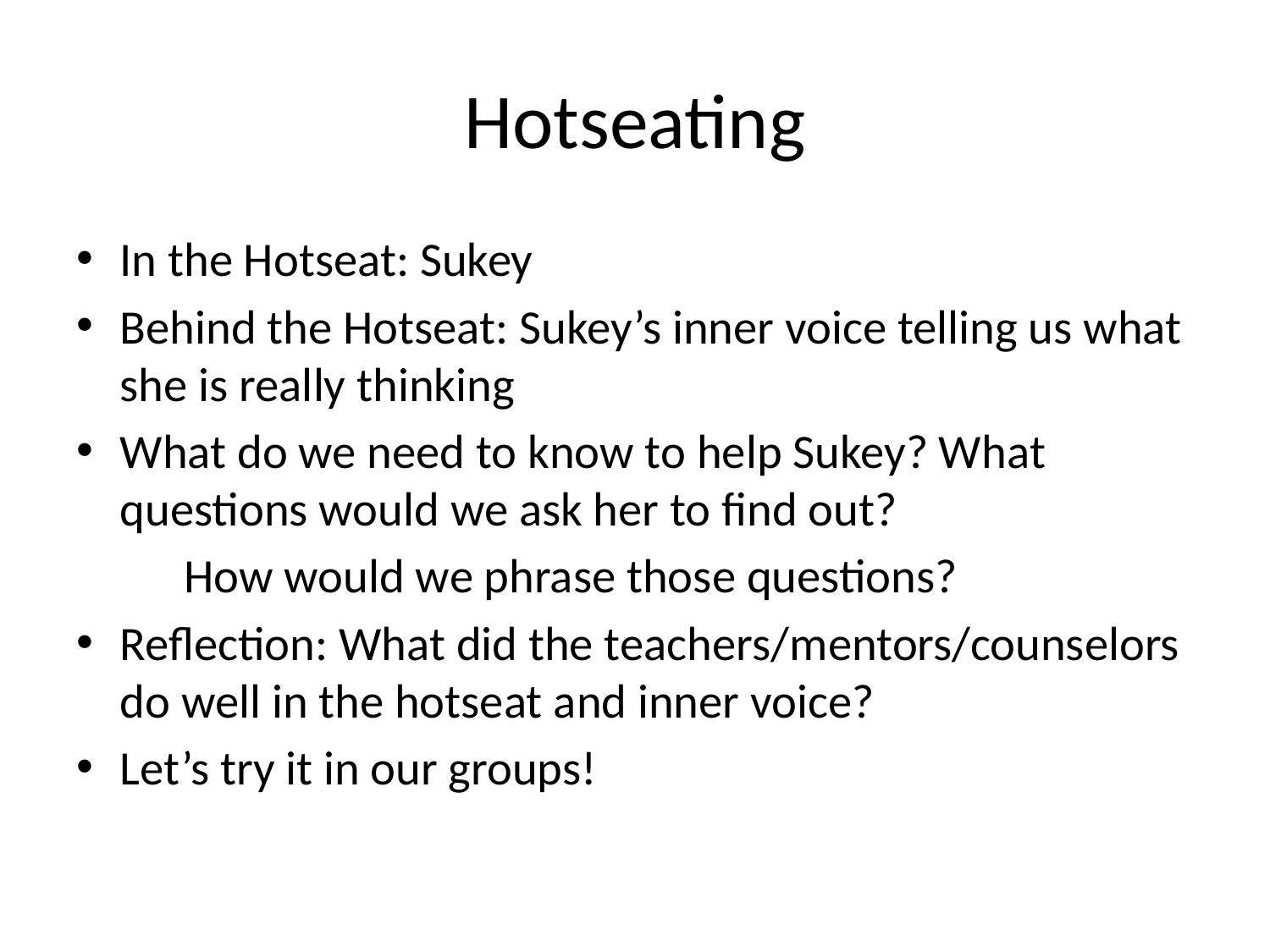

# Hotseating
In the Hotseat: Sukey
Behind the Hotseat: Sukey’s inner voice telling us what she is really thinking
What do we need to know to help Sukey? What questions would we ask her to find out?
	How would we phrase those questions?
Reflection: What did the teachers/mentors/counselors do well in the hotseat and inner voice?
Let’s try it in our groups!